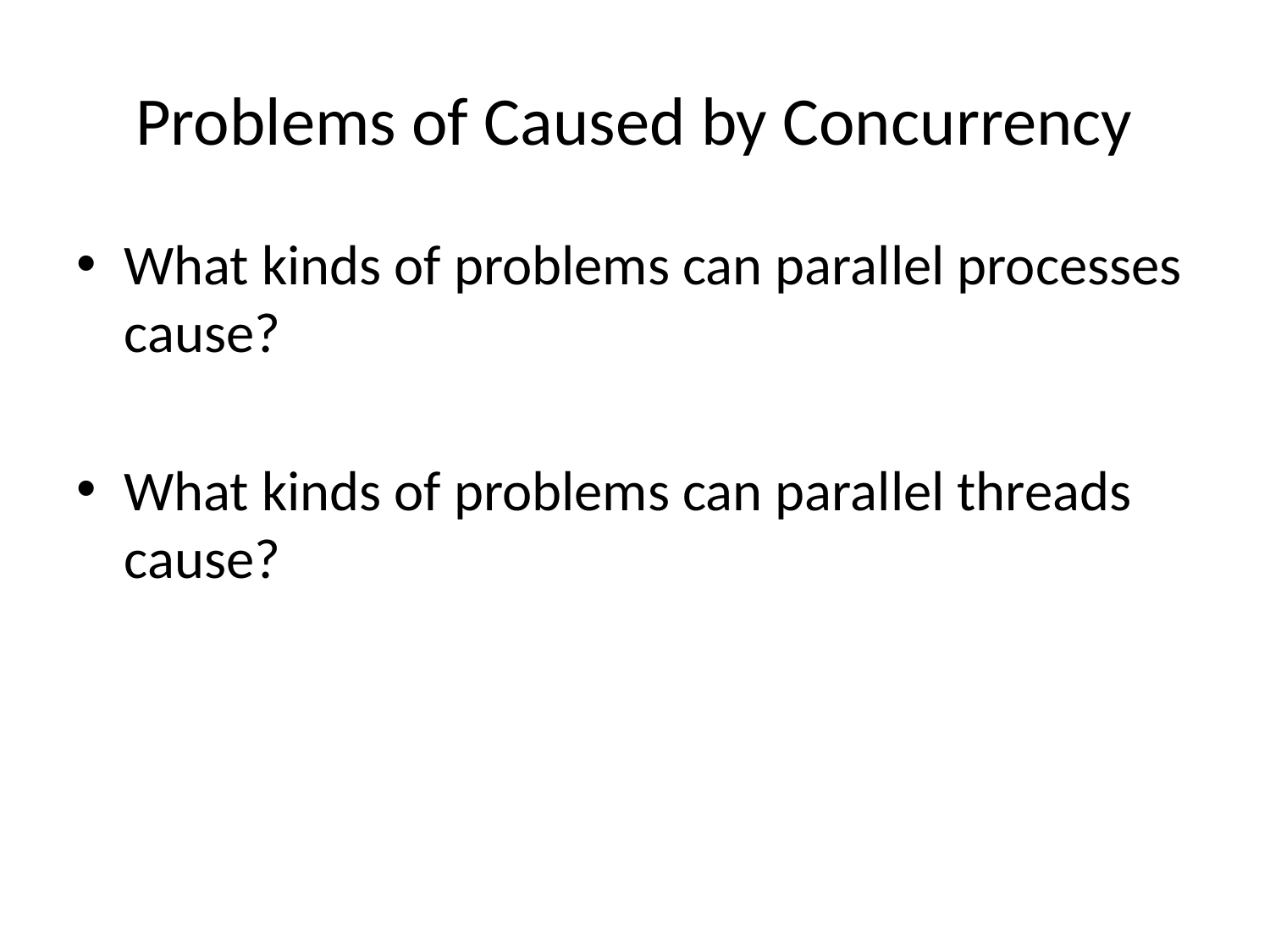

# Problems of Caused by Concurrency
What kinds of problems can parallel processes cause?

What kinds of problems can parallel threads cause?